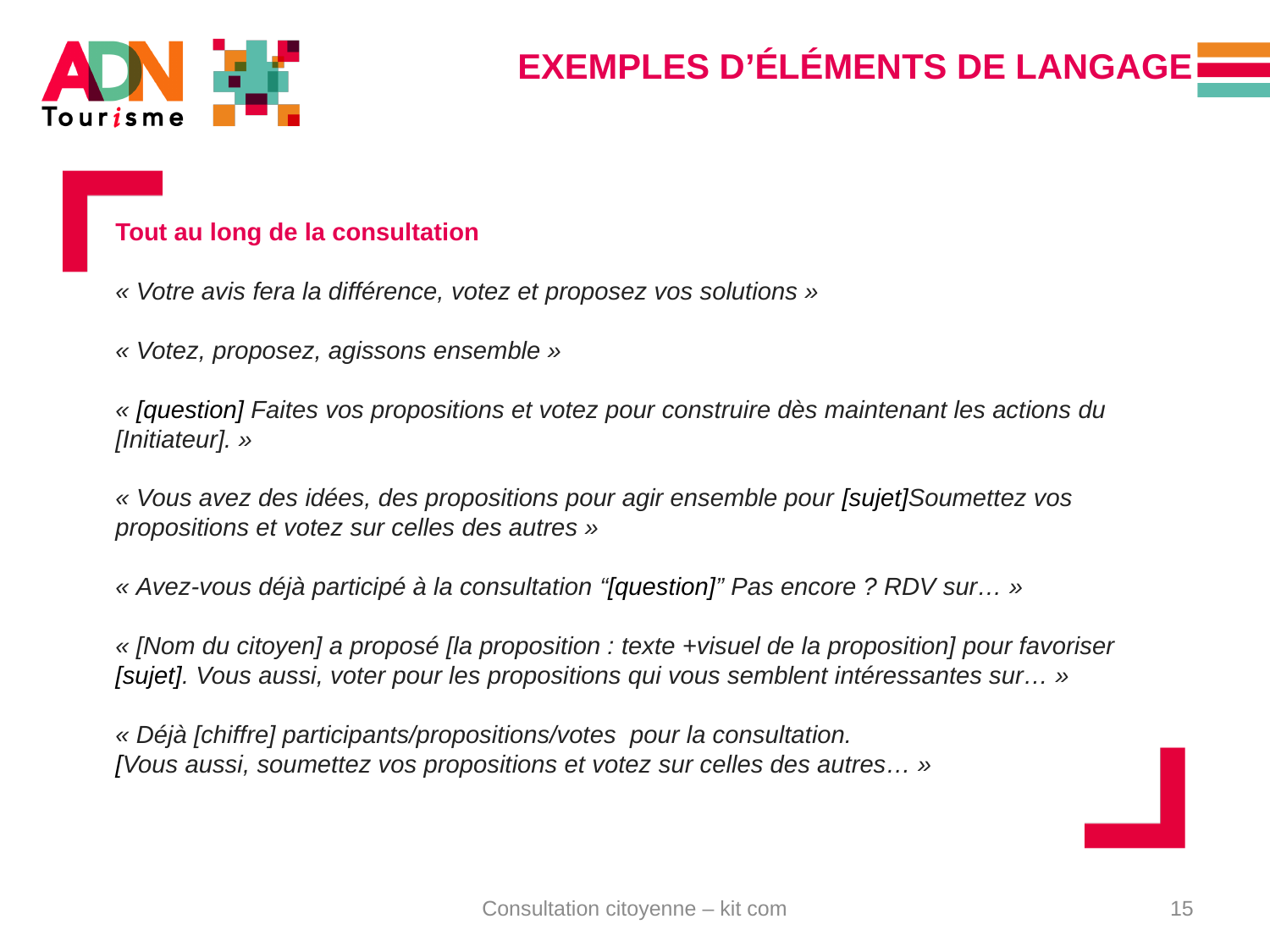

# EXEMPLES D’ÉLÉMENTS DE LANGAGE
Tout au long de la consultation

« Votre avis fera la différence, votez et proposez vos solutions »

« Votez, proposez, agissons ensemble »

« [question] Faites vos propositions et votez pour construire dès maintenant les actions du [Initiateur]. »

« Vous avez des idées, des propositions pour agir ensemble pour [sujet]Soumettez vos propositions et votez sur celles des autres »

« Avez-vous déjà participé à la consultation “[question]” Pas encore ? RDV sur… »

« [Nom du citoyen] a proposé [la proposition : texte +visuel de la proposition] pour favoriser [sujet]. Vous aussi, voter pour les propositions qui vous semblent intéressantes sur… »

« Déjà [chiffre] participants/propositions/votes  pour la consultation.
[Vous aussi, soumettez vos propositions et votez sur celles des autres… »

Consultation citoyenne – kit com
15